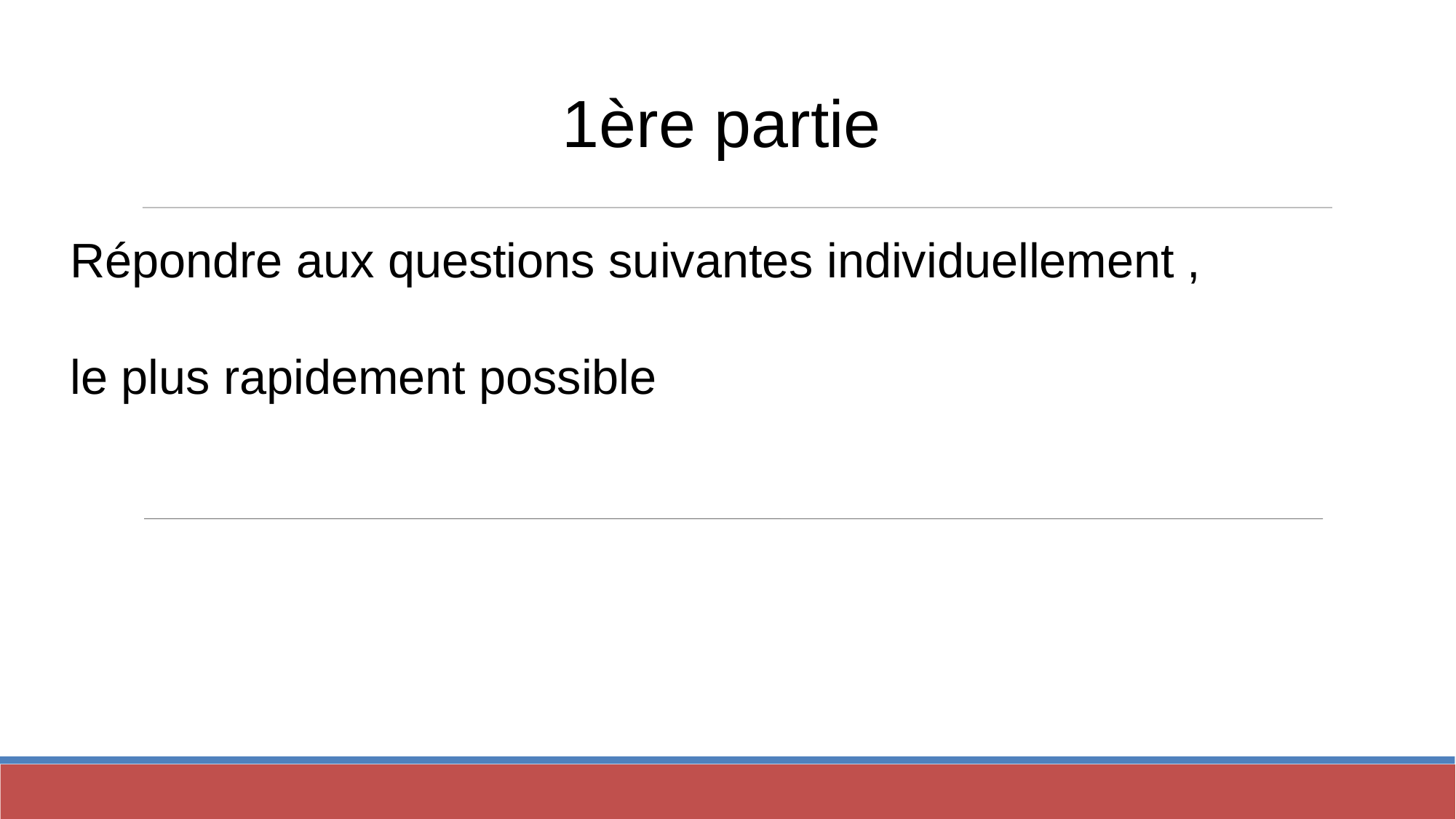

1ère partie
Répondre aux questions suivantes individuellement ,

le plus rapidement possible